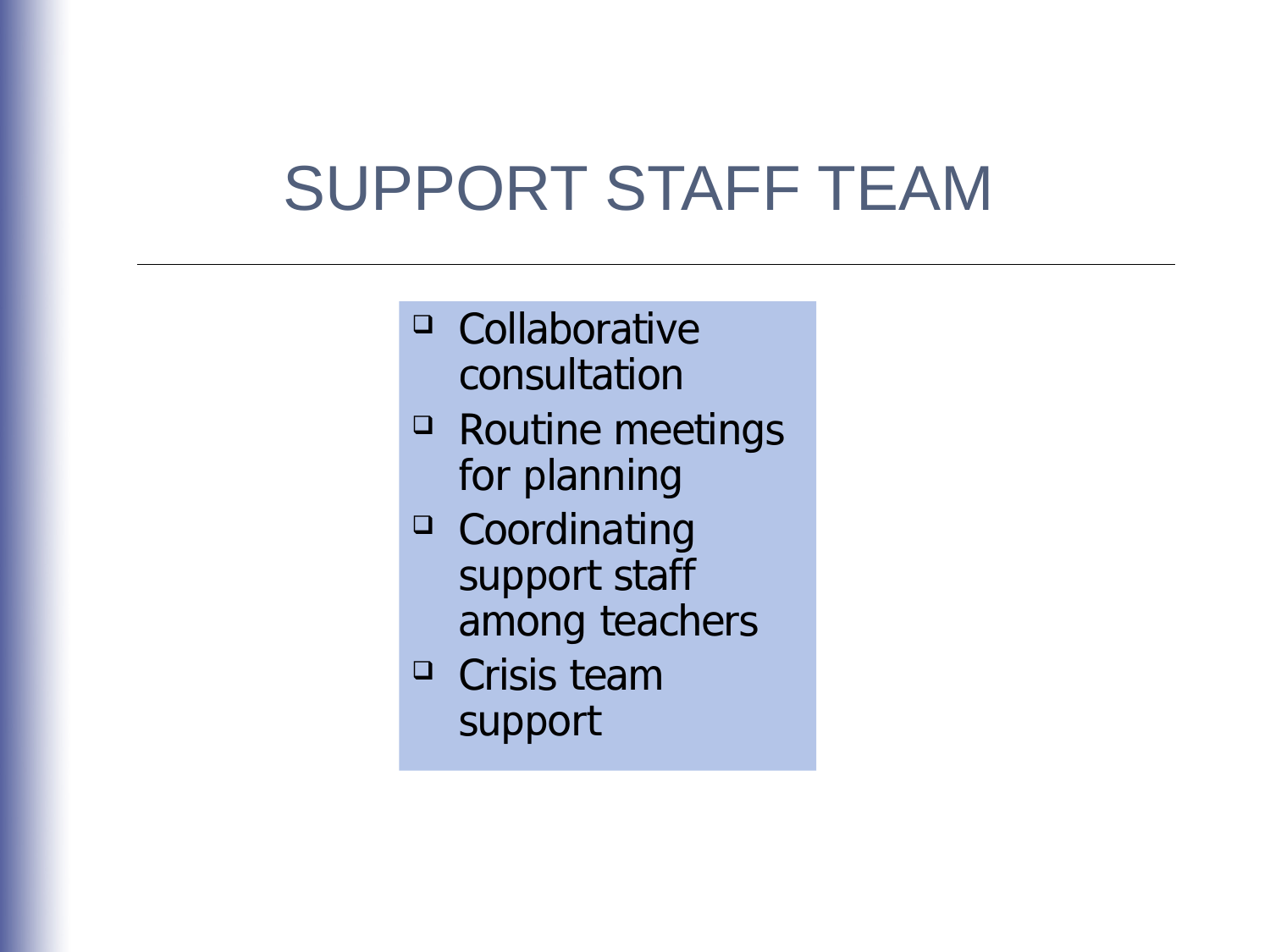

SUPPORT STAFF TEAM

Collaborative consultation
Routine meetings for planning
Coordinating support staff among teachers
Crisis team support
28